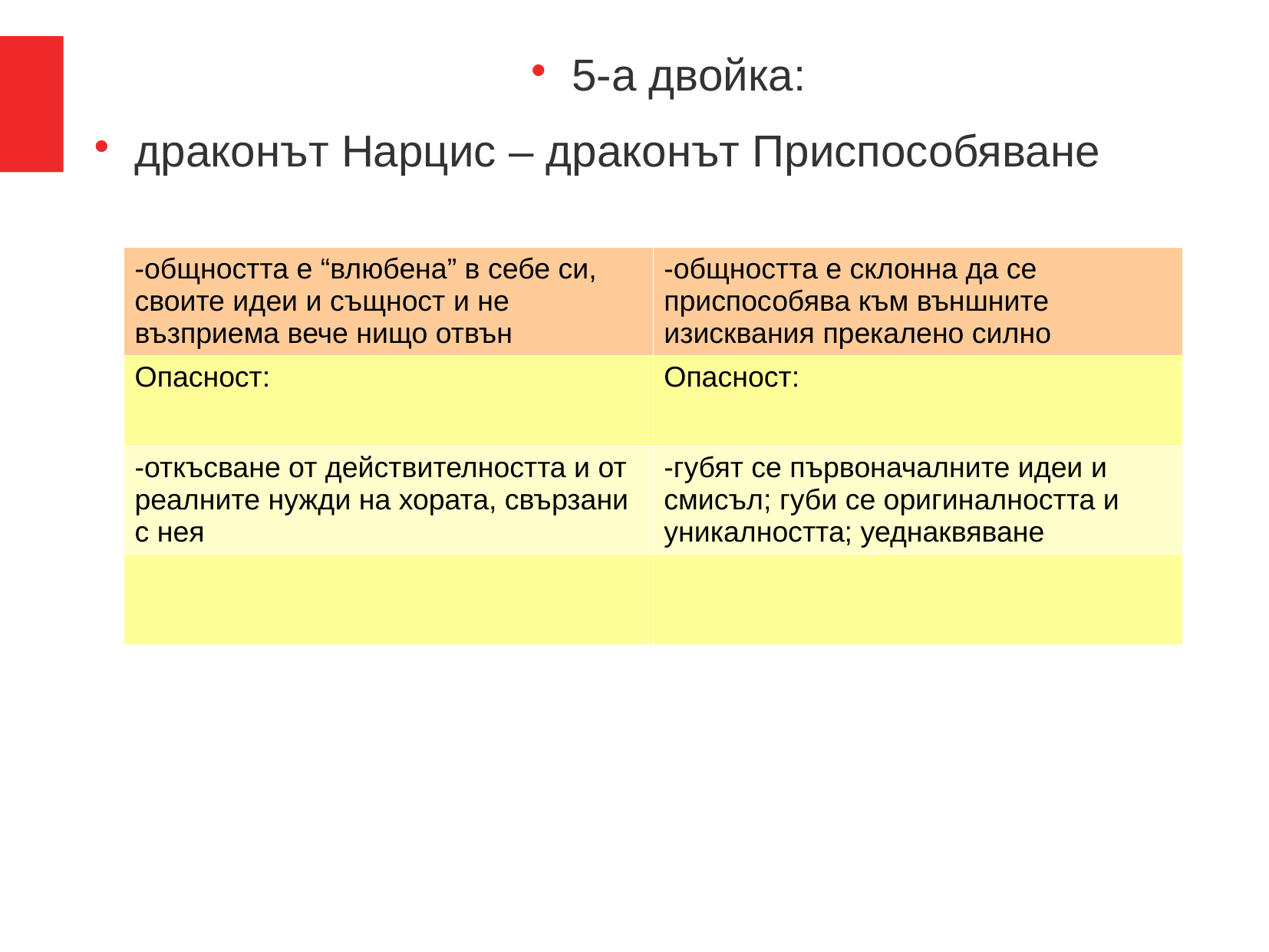

5-а двойка:
драконът Нарцис – драконът Приспособяване

| -общността е “влюбена” в себе си, своите идеи и същност и не възприема вече нищо отвън | -общността е склонна да се приспособява към външните изисквания прекалено силно |
| --- | --- |
| Опасност: | Опасност: |
| -откъсване от действителността и от реалните нужди на хората, свързани с нея | -губят се първоначалните идеи и смисъл; губи се оригиналността и уникалността; уеднаквяване |
|  |  |